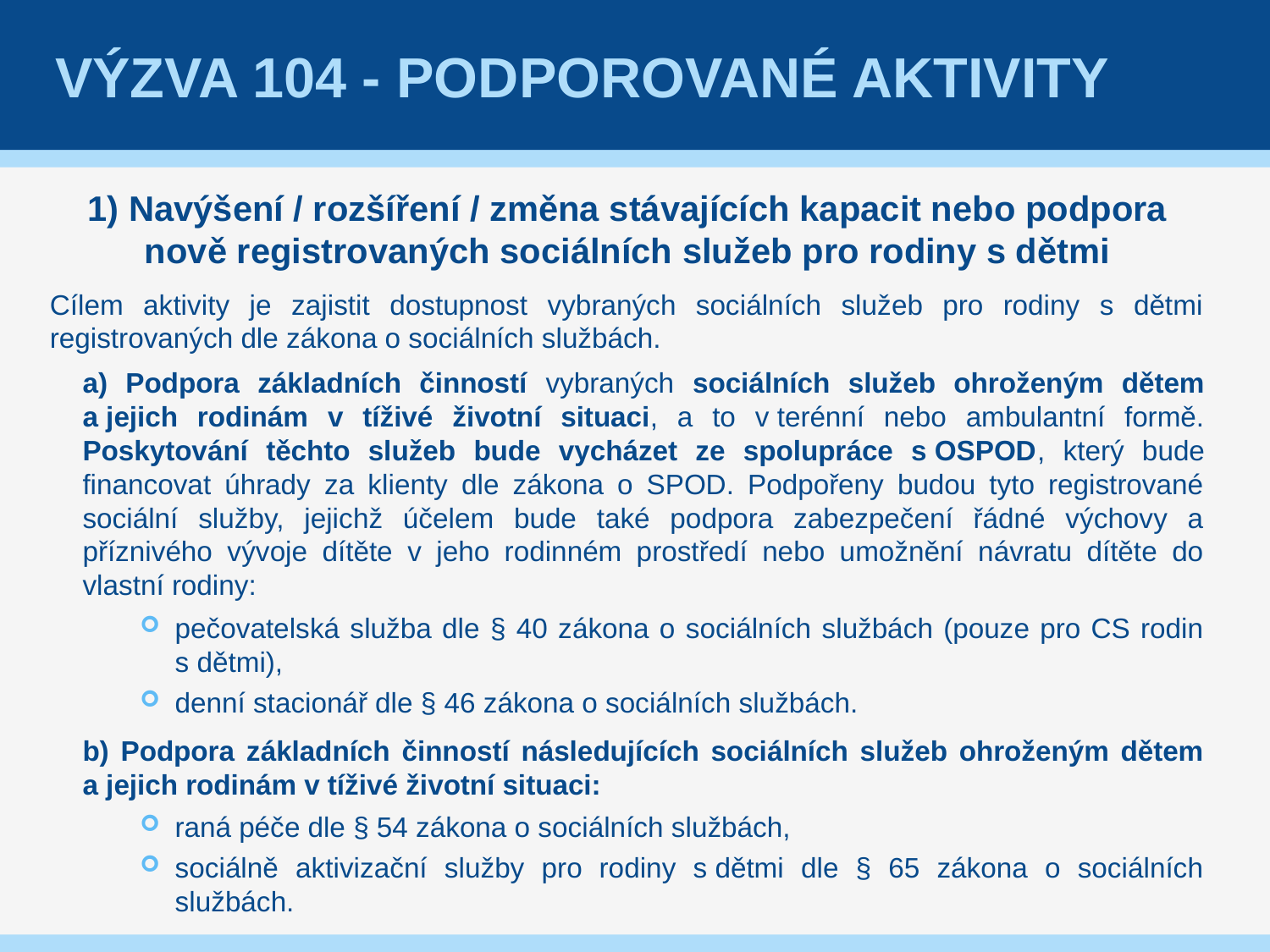

# Výzva 104 - Podporované aktivity
1) Navýšení / rozšíření / změna stávajících kapacit nebo podpora nově registrovaných sociálních služeb pro rodiny s dětmi
Cílem aktivity je zajistit dostupnost vybraných sociálních služeb pro rodiny s dětmi registrovaných dle zákona o sociálních službách.
a) Podpora základních činností vybraných sociálních služeb ohroženým dětem a jejich rodinám v tíživé životní situaci, a to v terénní nebo ambulantní formě. Poskytování těchto služeb bude vycházet ze spolupráce s OSPOD, který bude financovat úhrady za klienty dle zákona o SPOD. Podpořeny budou tyto registrované sociální služby, jejichž účelem bude také podpora zabezpečení řádné výchovy a příznivého vývoje dítěte v jeho rodinném prostředí nebo umožnění návratu dítěte do vlastní rodiny:
pečovatelská služba dle § 40 zákona o sociálních službách (pouze pro CS rodin s dětmi),
denní stacionář dle § 46 zákona o sociálních službách.
b) Podpora základních činností následujících sociálních služeb ohroženým dětem a jejich rodinám v tíživé životní situaci:
raná péče dle § 54 zákona o sociálních službách,
sociálně aktivizační služby pro rodiny s dětmi dle § 65 zákona o sociálních službách.